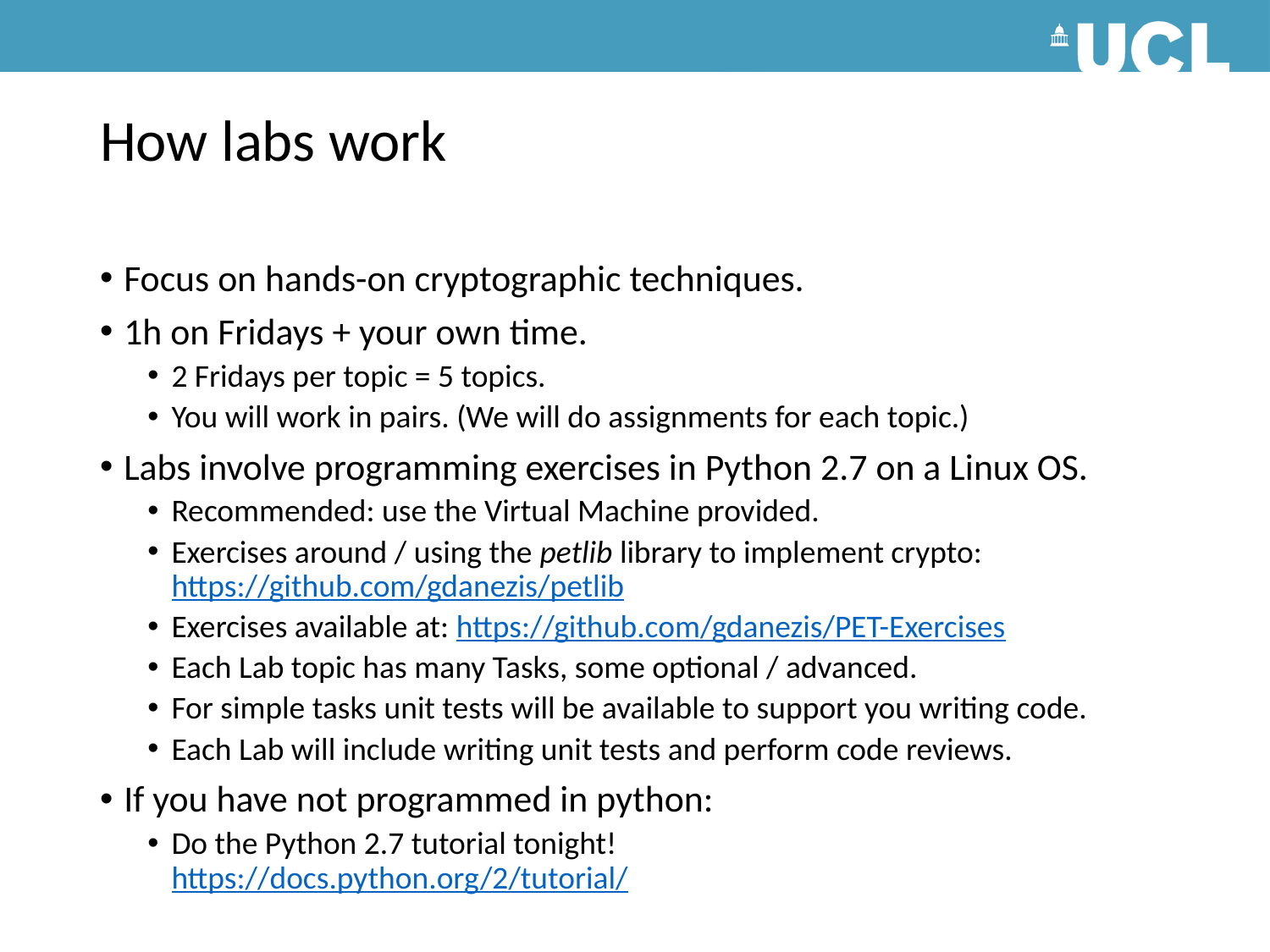

# How labs work
Focus on hands-on cryptographic techniques.
1h on Fridays + your own time.
2 Fridays per topic = 5 topics.
You will work in pairs. (We will do assignments for each topic.)
Labs involve programming exercises in Python 2.7 on a Linux OS.
Recommended: use the Virtual Machine provided.
Exercises around / using the petlib library to implement crypto:
https://github.com/gdanezis/petlib
Exercises available at: https://github.com/gdanezis/PET-Exercises
Each Lab topic has many Tasks, some optional / advanced.
For simple tasks unit tests will be available to support you writing code.
Each Lab will include writing unit tests and perform code reviews.
If you have not programmed in python:
Do the Python 2.7 tutorial tonight!
https://docs.python.org/2/tutorial/